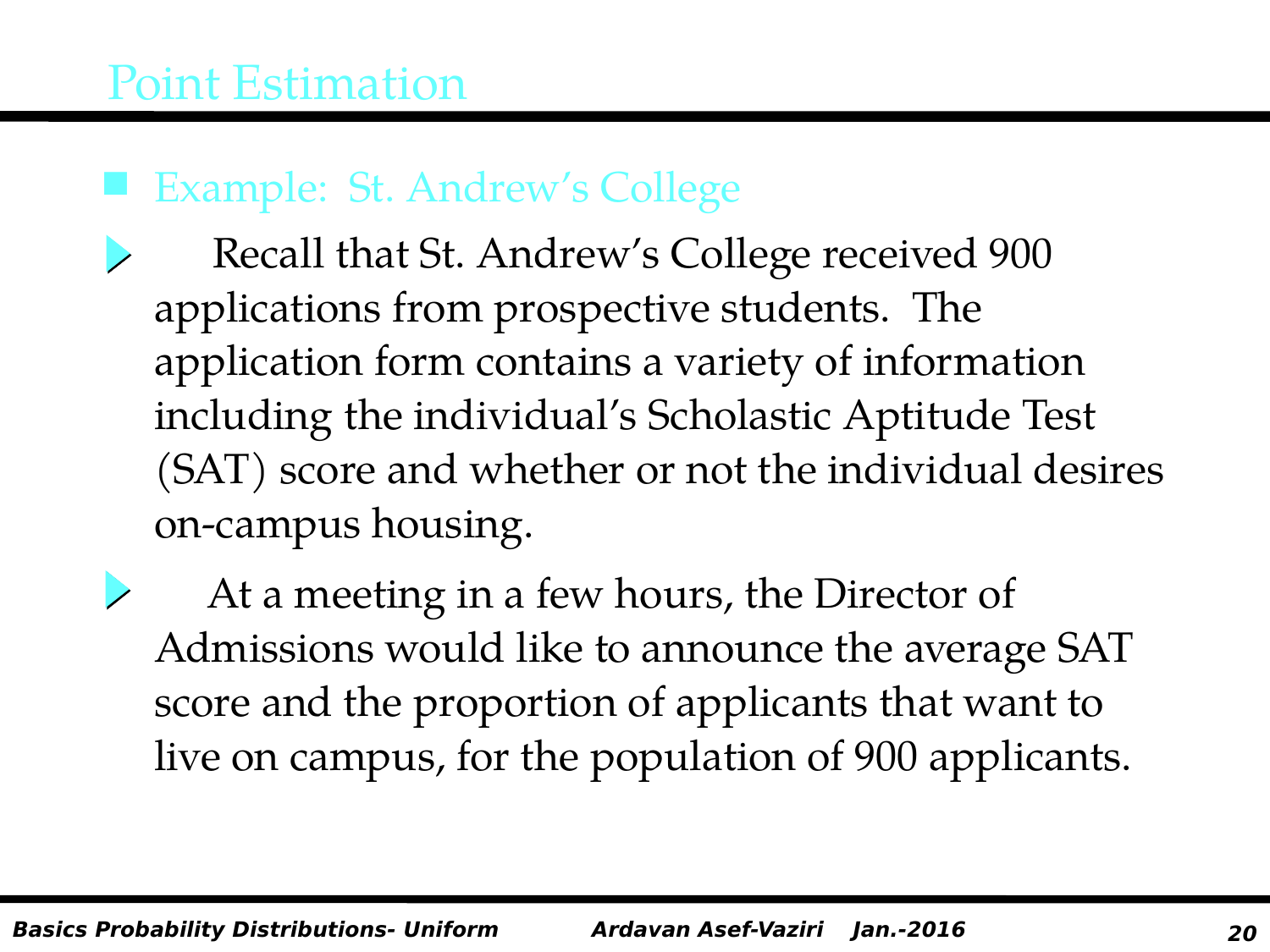

Point Estimation
Example:  St. Andrew’s College
	 Recall that St. Andrew’s College received 900
applications from prospective students.  The
application form contains a variety of information
including the individual’s Scholastic Aptitude Test
(SAT) score and whether or not the individual desires
on-campus housing.

     At a meeting in a few hours, the Director of
Admissions would like to announce the average SAT
score and the proportion of applicants that want to
live on campus, for the population of 900 applicants.